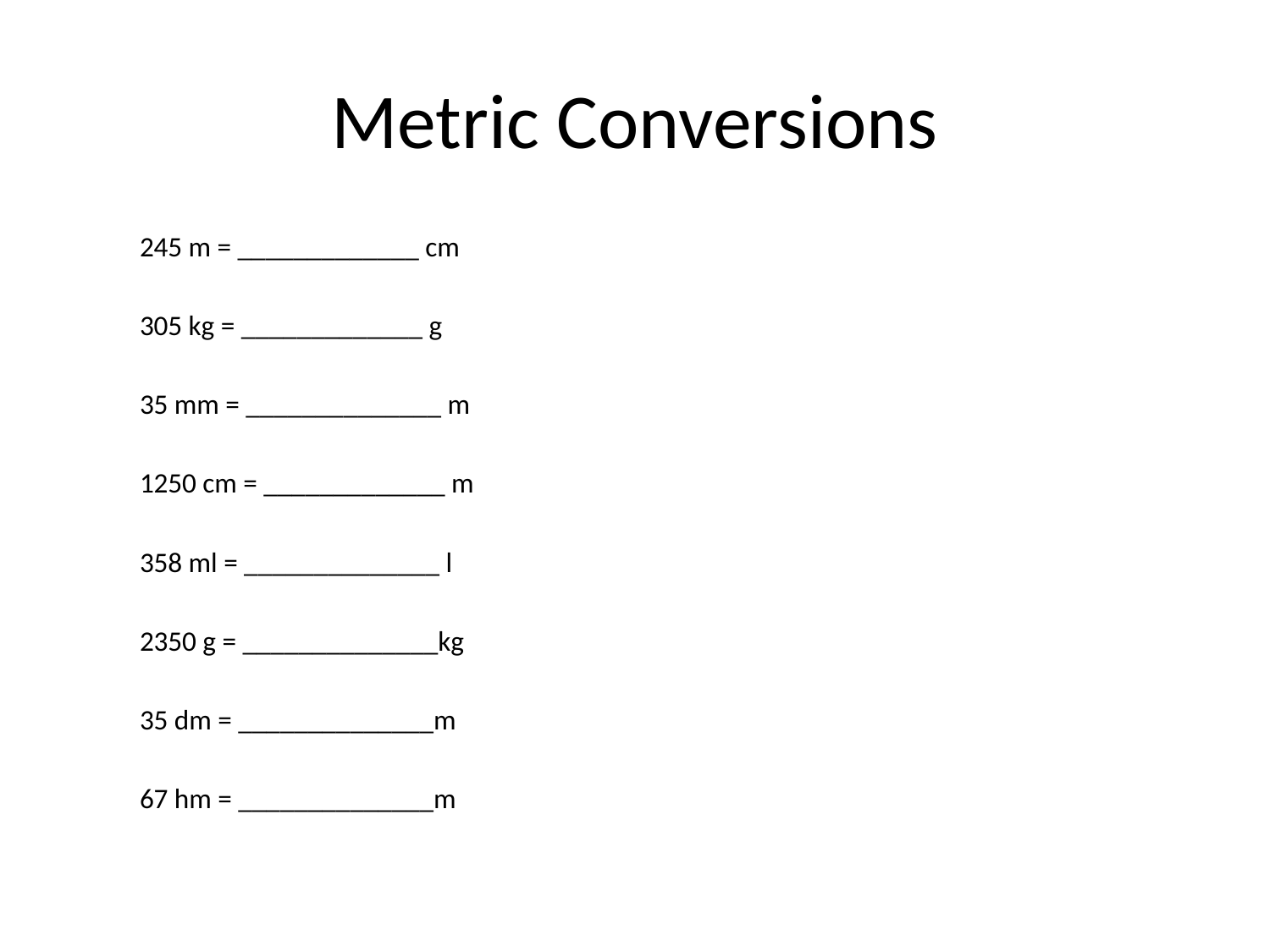

# Metric Conversions
245 m = _____________ cm

305 kg = _____________ g

35 mm = ______________ m

1250 cm = _____________ m

358 ml = ______________ l

2350 g = ______________kg

35 dm = ______________m

67 hm = ______________m